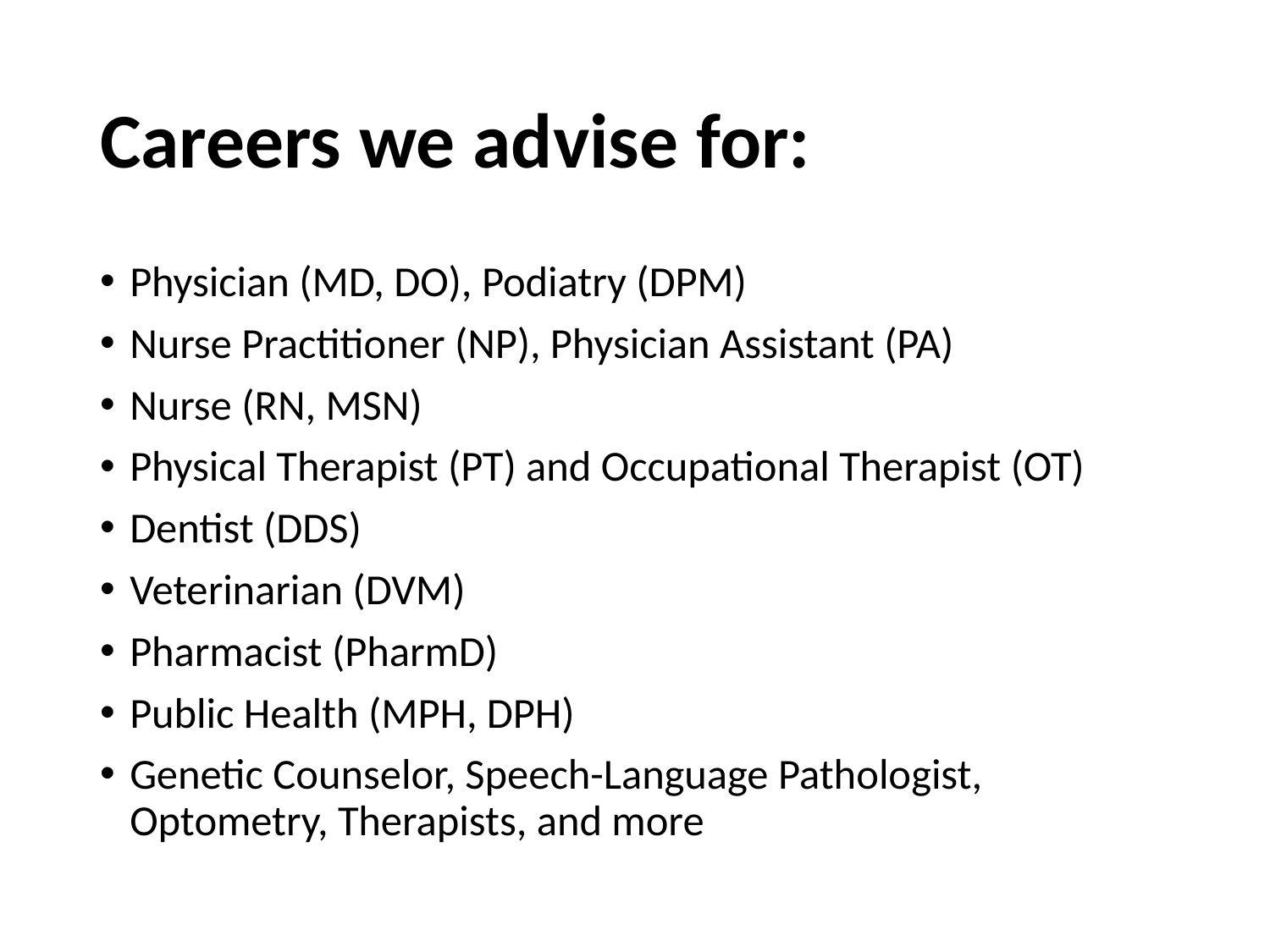

# Careers we advise for:
Physician (MD, DO), Podiatry (DPM)
Nurse Practitioner (NP), Physician Assistant (PA)
Nurse (RN, MSN)
Physical Therapist (PT) and Occupational Therapist (OT)
Dentist (DDS)
Veterinarian (DVM)
Pharmacist (PharmD)
Public Health (MPH, DPH)
Genetic Counselor, Speech-Language Pathologist, Optometry, Therapists, and more